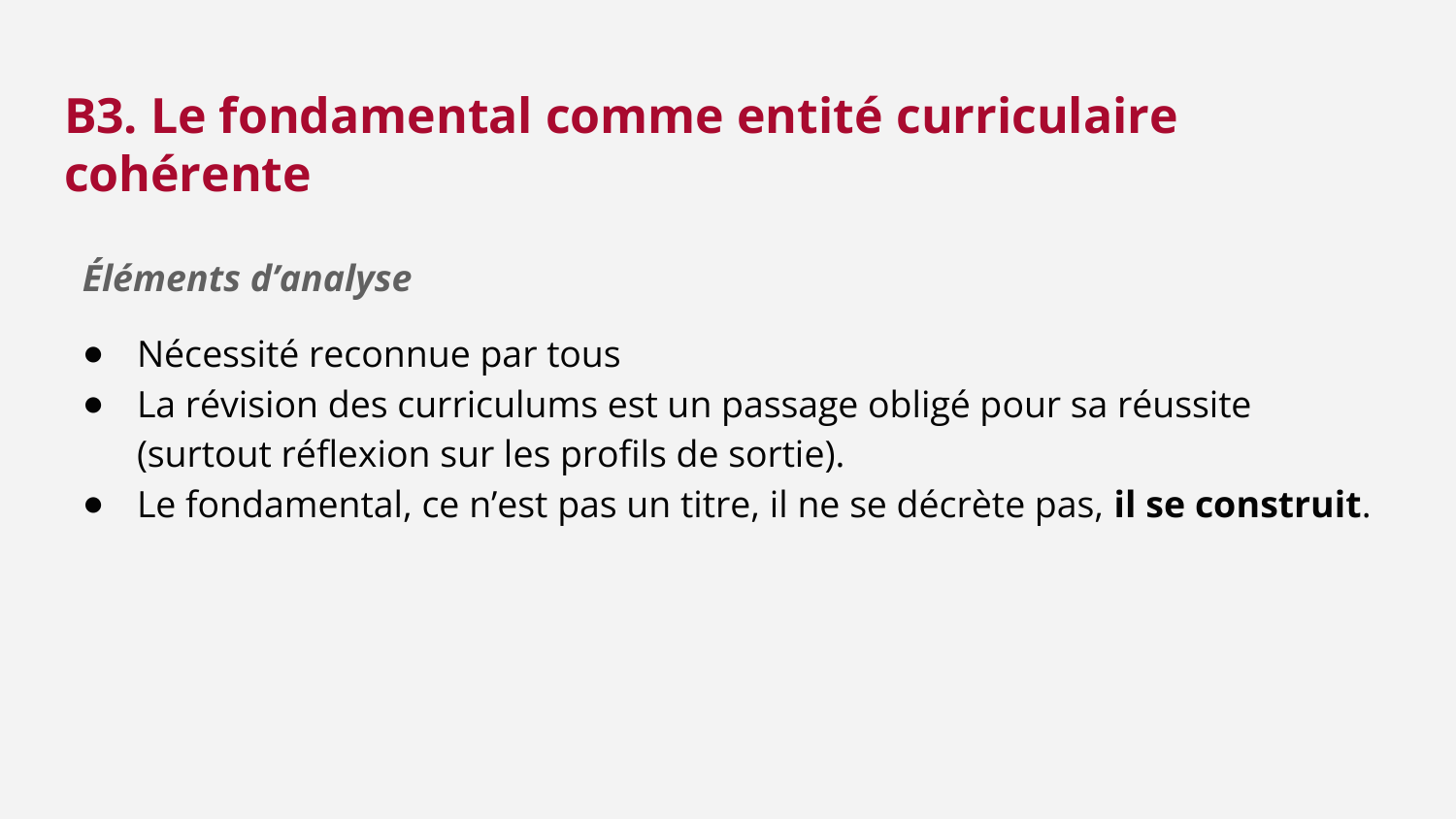

# B3. Le fondamental comme entité curriculaire cohérente
Éléments d’analyse

Nécessité reconnue par tous
La révision des curriculums est un passage obligé pour sa réussite (surtout réflexion sur les profils de sortie).
Le fondamental, ce n’est pas un titre, il ne se décrète pas, il se construit.